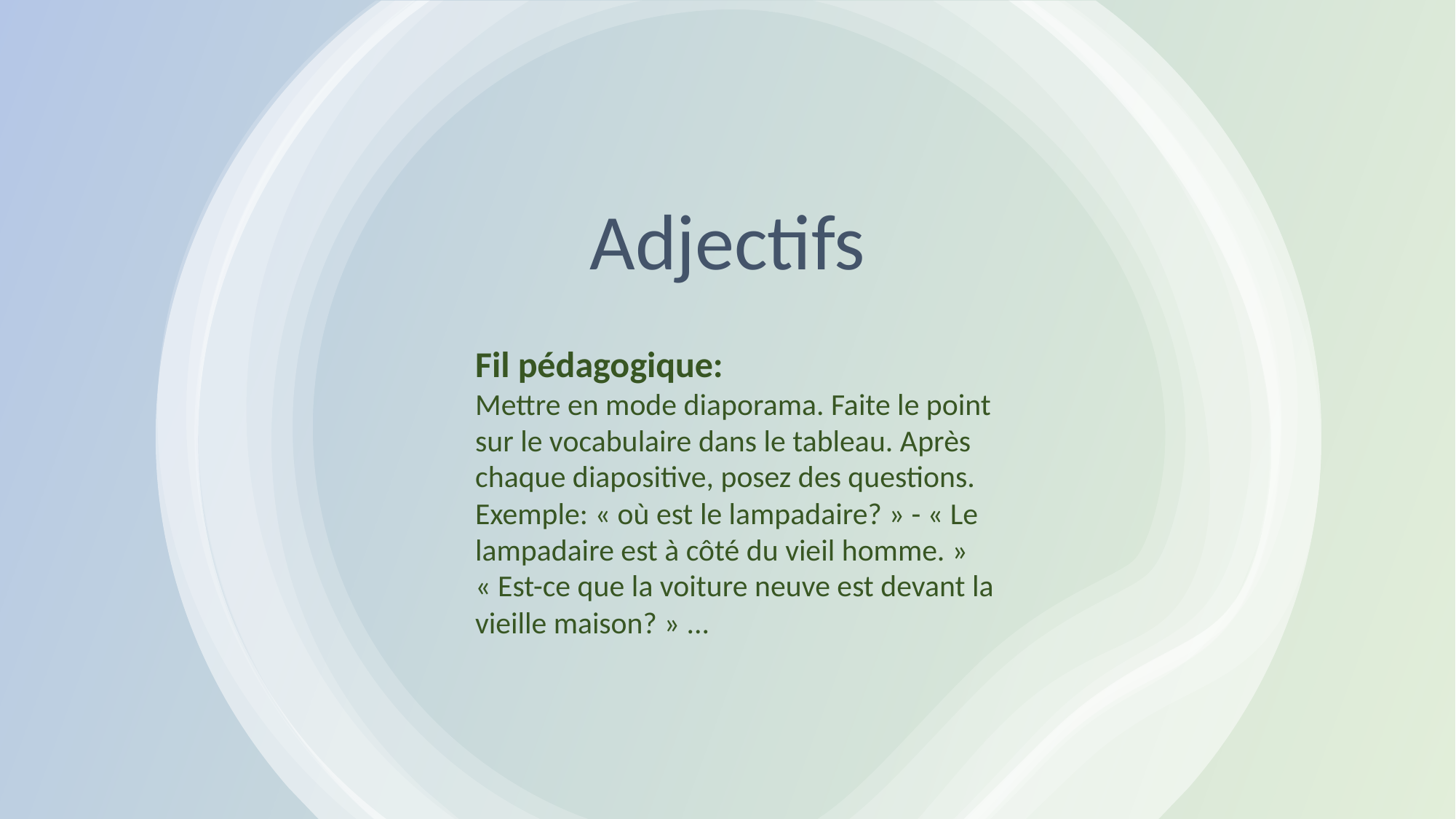

Adjectifs
Fil pédagogique:
Mettre en mode diaporama. Faite le point sur le vocabulaire dans le tableau. Après chaque diapositive, posez des questions. Exemple: « où est le lampadaire? » - « Le lampadaire est à côté du vieil homme. »
« Est-ce que la voiture neuve est devant la vieille maison? » ...